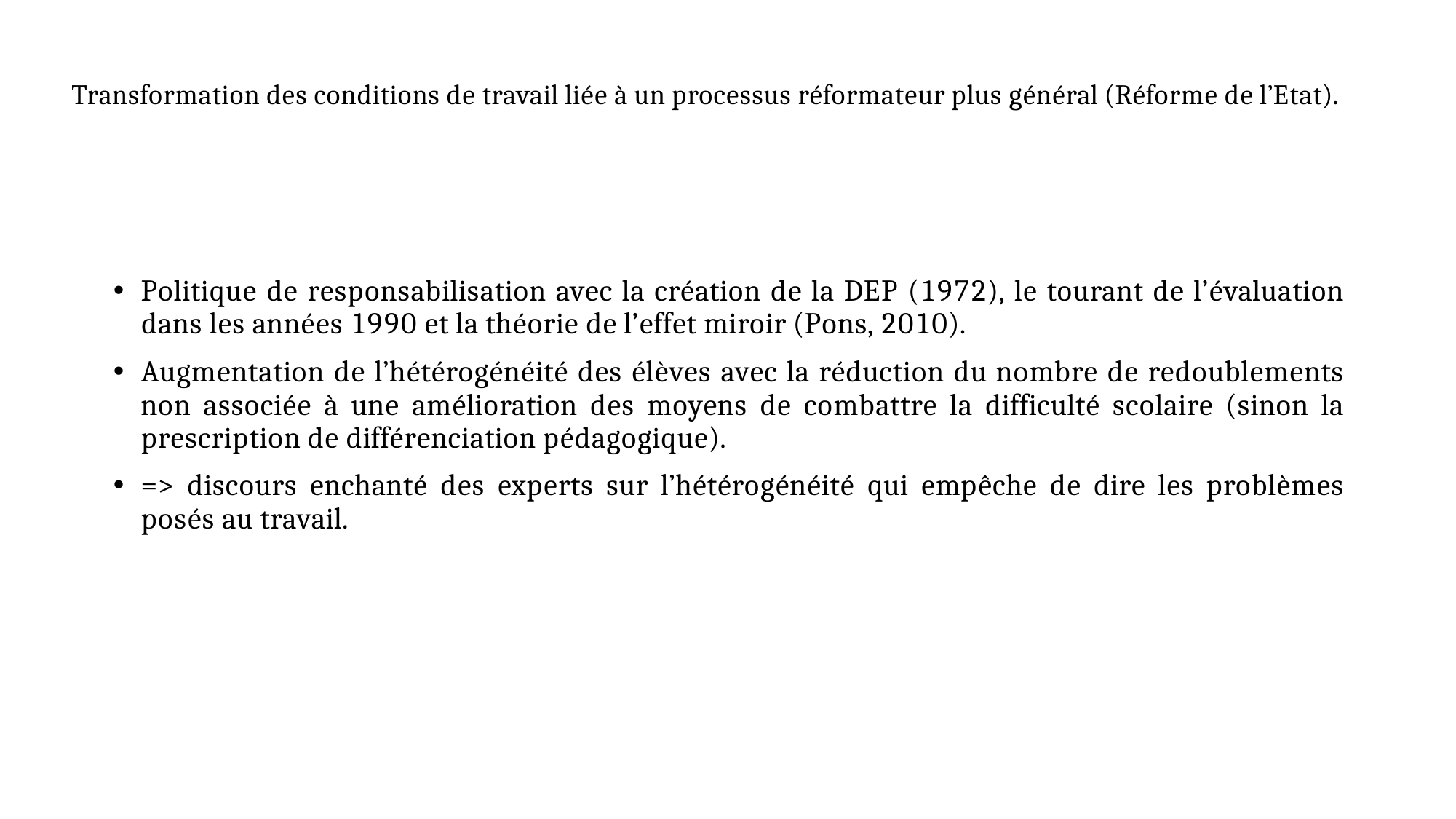

# Transformation des conditions de travail liée à un processus réformateur plus général (Réforme de l’Etat).

Politique de responsabilisation avec la création de la DEP (1972), le tourant de l’évaluation dans les années 1990 et la théorie de l’effet miroir (Pons, 2010).
Augmentation de l’hétérogénéité des élèves avec la réduction du nombre de redoublements non associée à une amélioration des moyens de combattre la difficulté scolaire (sinon la prescription de différenciation pédagogique).
=> discours enchanté des experts sur l’hétérogénéité qui empêche de dire les problèmes posés au travail.